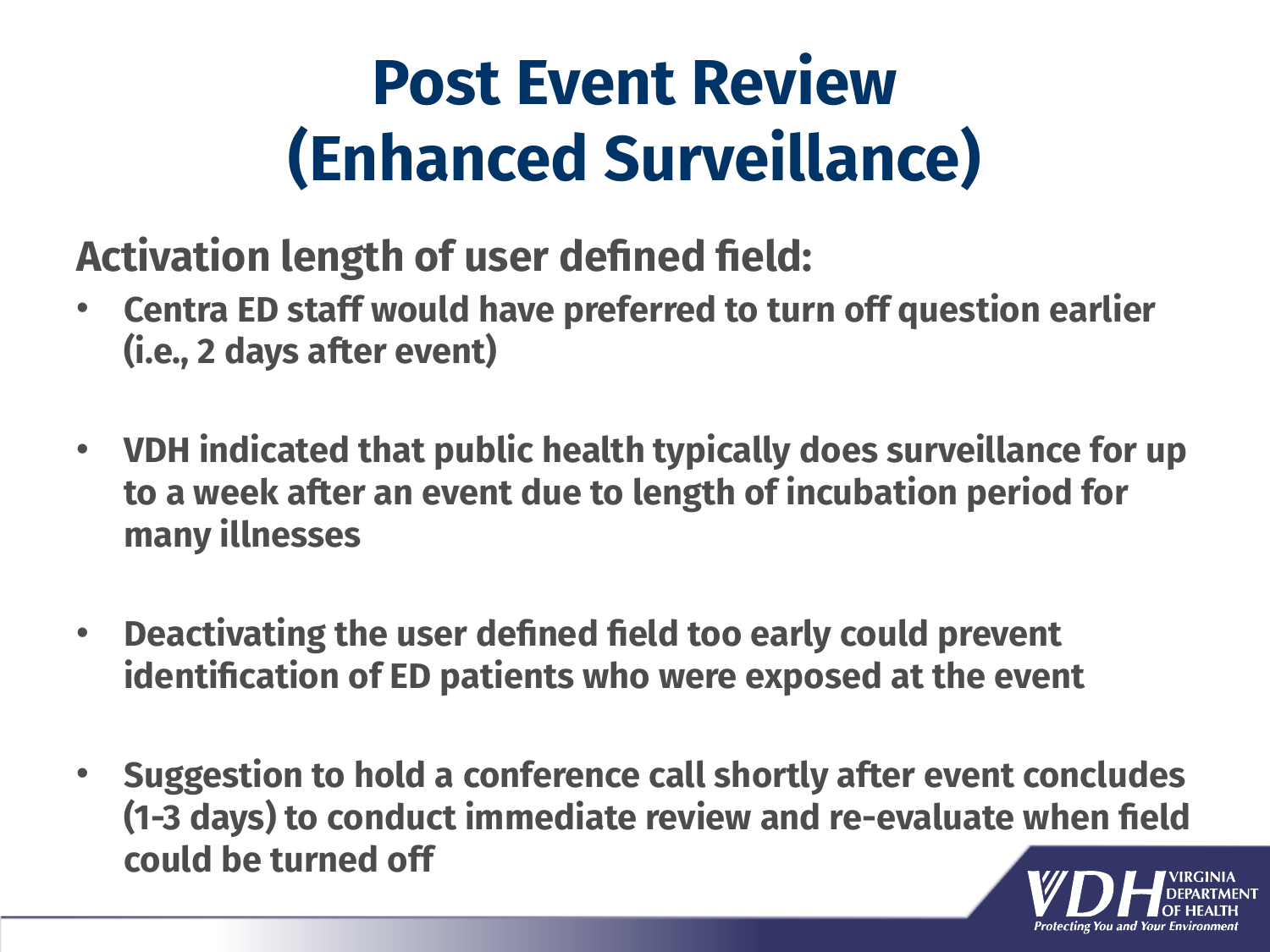

# Post Event Review (Enhanced Surveillance)
Activation length of user defined field:
Centra ED staff would have preferred to turn off question earlier (i.e., 2 days after event)

VDH indicated that public health typically does surveillance for up to a week after an event due to length of incubation period for many illnesses

Deactivating the user defined field too early could prevent identification of ED patients who were exposed at the event

Suggestion to hold a conference call shortly after event concludes (1-3 days) to conduct immediate review and re-evaluate when field could be turned off